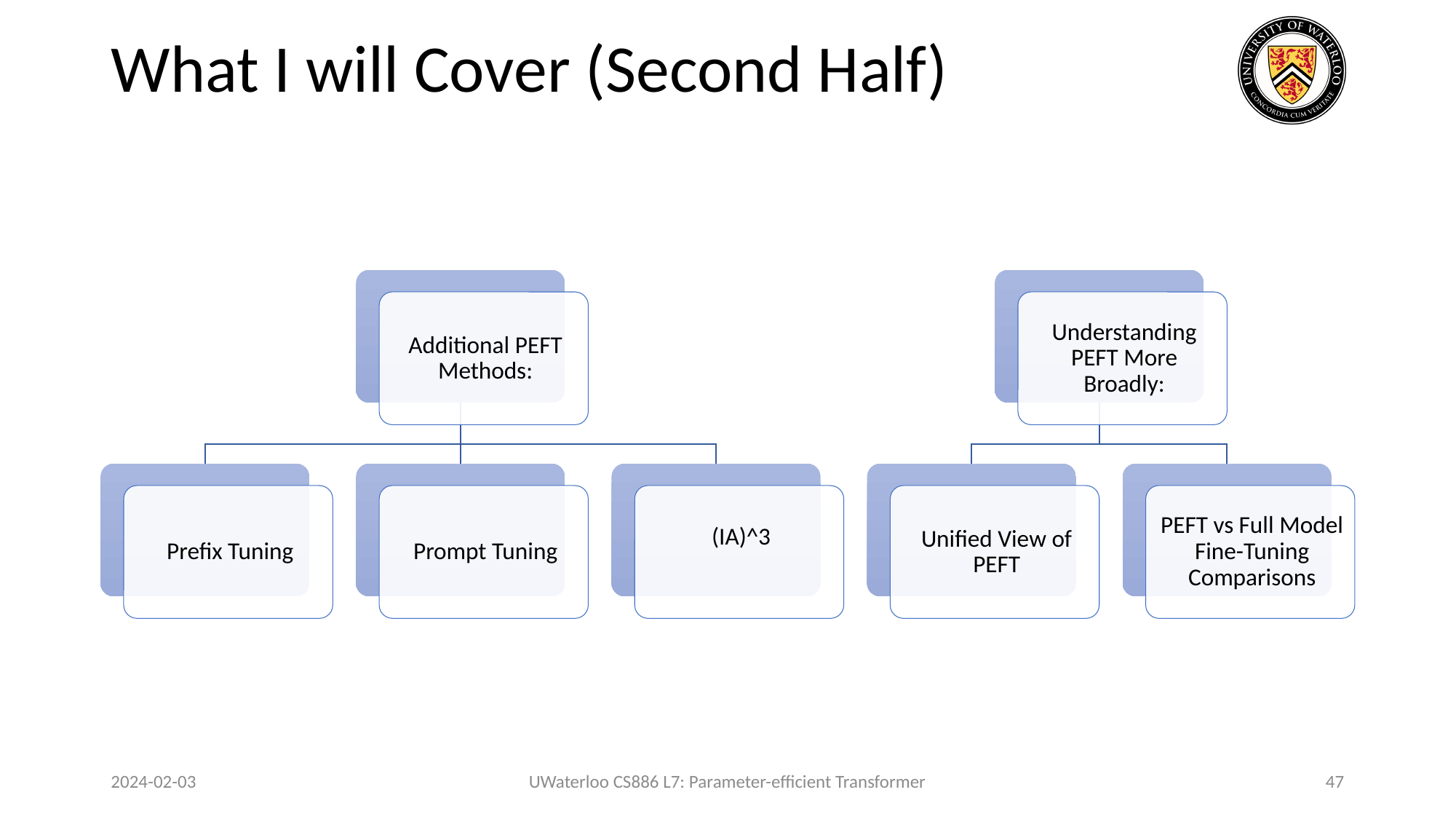

# What I will Cover (Second Half)
Additional PEFT Methods:
Prefix Tuning
Prompt Tuning
(IA)^3
Understanding PEFT More Broadly:
Unified View of PEFT
PEFT vs Full Model Fine-Tuning Comparisons
2024-02-03
UWaterloo CS886 L7: Parameter-efficient Transformer
47